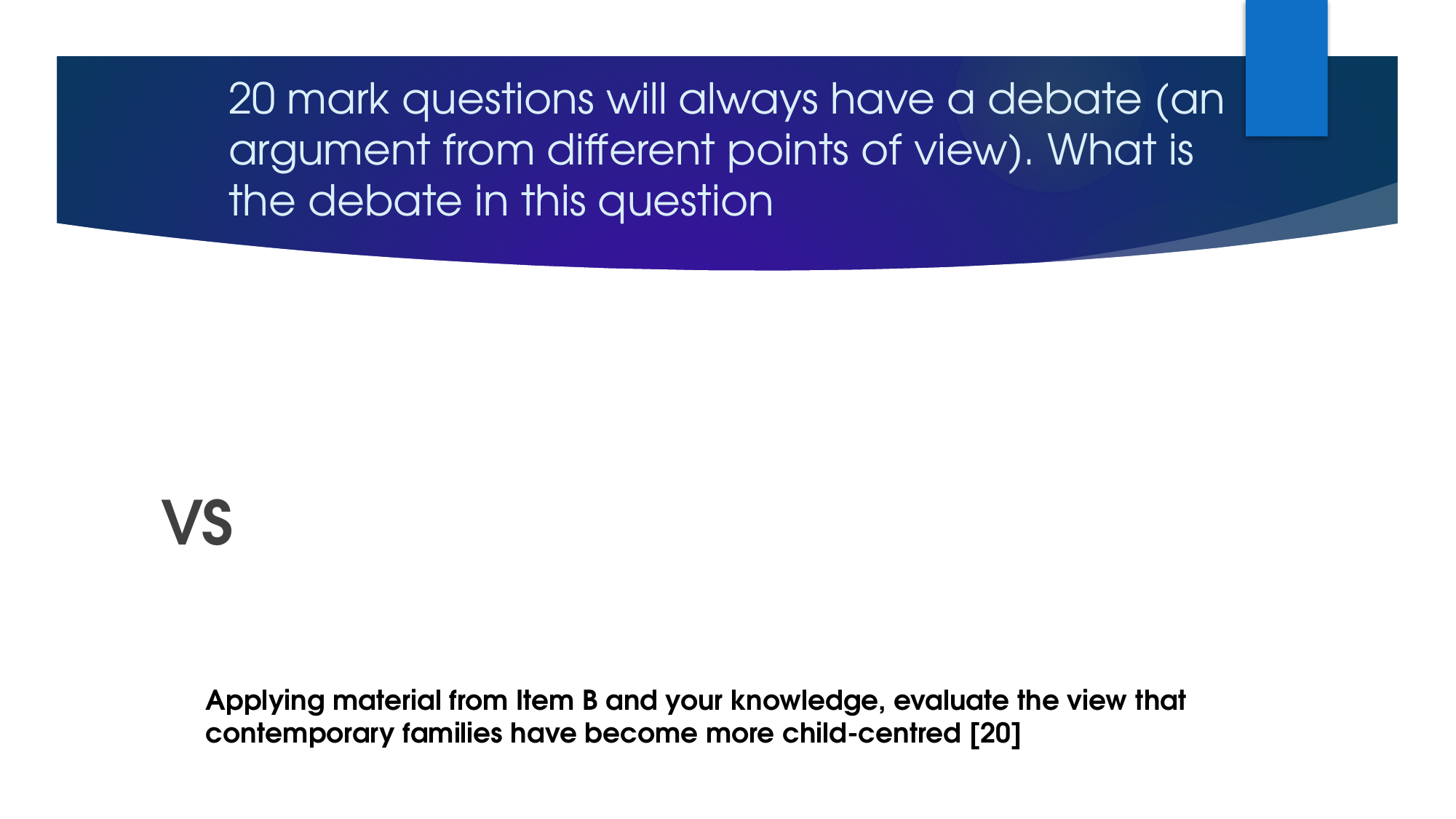

# 20 mark questions will always have a debate (an argument from different points of view). What is the debate in this question

									VS
Applying material from Item B and your knowledge, evaluate the view that contemporary families have become more child-centred [20]